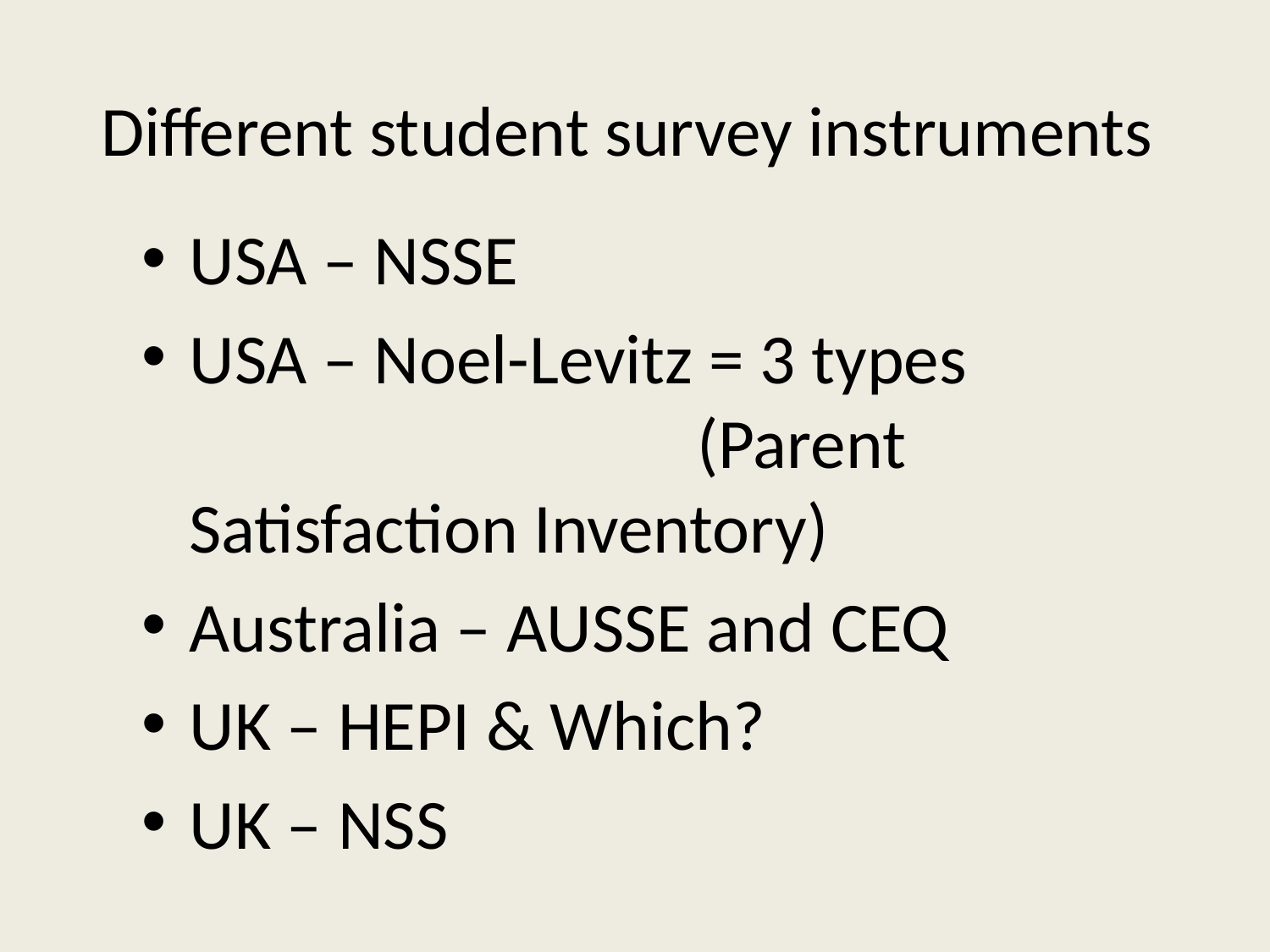

Different student survey instruments
USA – NSSE
USA – Noel-Levitz = 3 types                                           	(Parent Satisfaction Inventory)
Australia – AUSSE and CEQ
UK – HEPI & Which?
UK – NSS